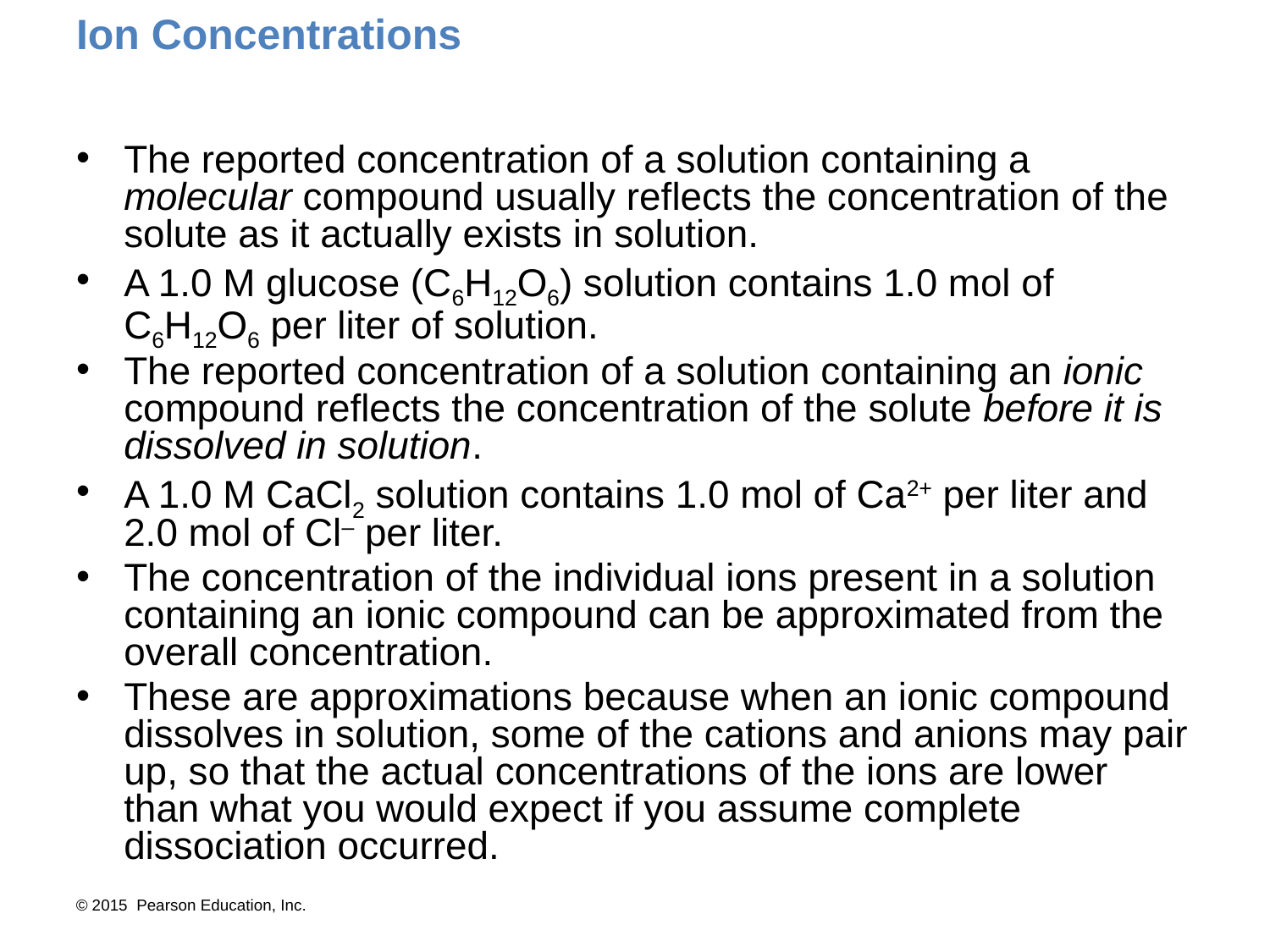

# Ion Concentrations
The reported concentration of a solution containing a molecular compound usually reflects the concentration of the solute as it actually exists in solution.
A 1.0 M glucose (C6H12O6) solution contains 1.0 mol of C6H12O6 per liter of solution.
The reported concentration of a solution containing an ionic compound reflects the concentration of the solute before it is dissolved in solution.
A 1.0 M CaCl2 solution contains 1.0 mol of Ca2+ per liter and 2.0 mol of Cl– per liter.
The concentration of the individual ions present in a solution containing an ionic compound can be approximated from the overall concentration.
These are approximations because when an ionic compound dissolves in solution, some of the cations and anions may pair up, so that the actual concentrations of the ions are lower than what you would expect if you assume complete dissociation occurred.